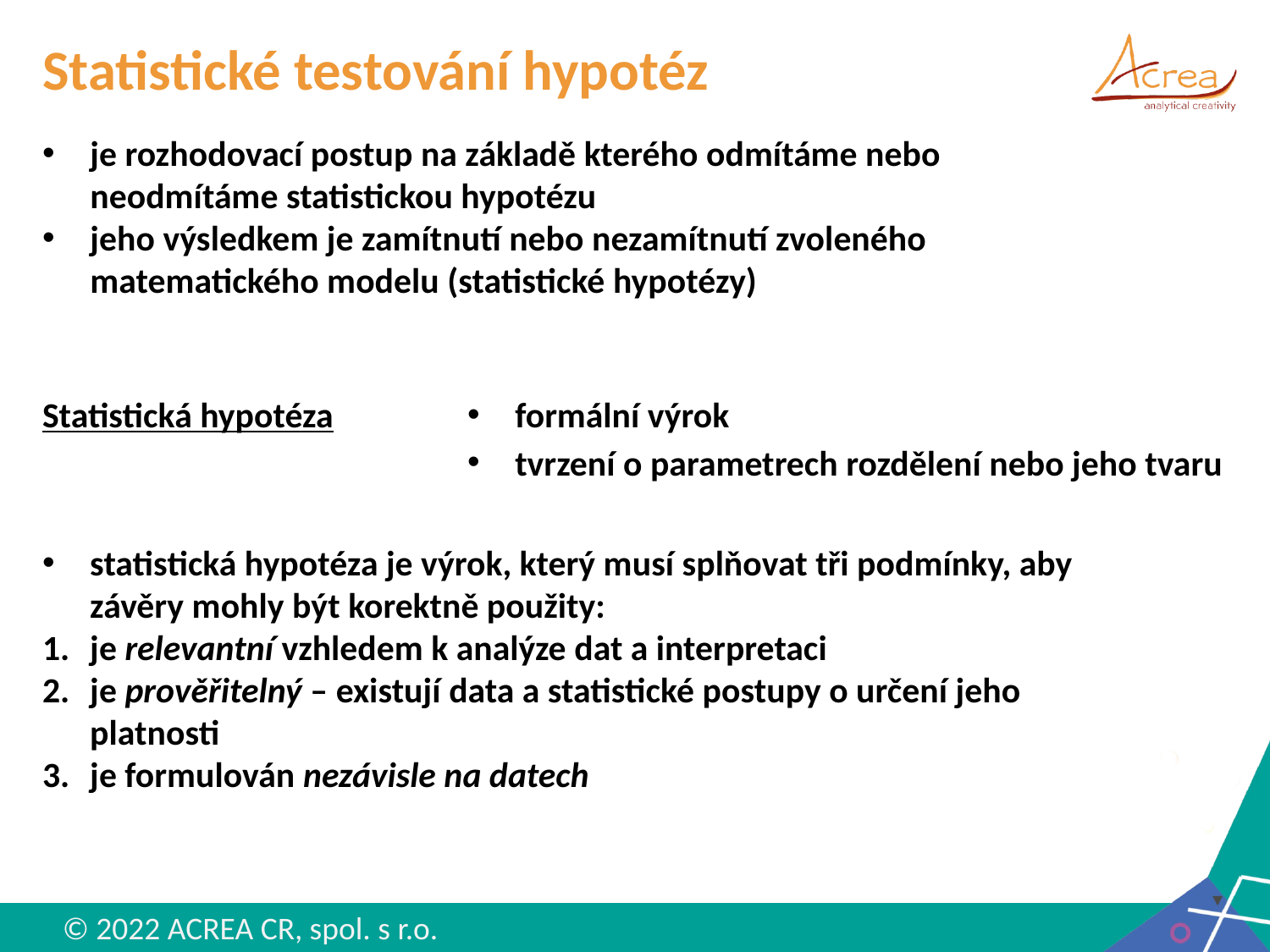

# Statistické testování hypotéz
je rozhodovací postup na základě kterého odmítáme nebo neodmítáme statistickou hypotézu
jeho výsledkem je zamítnutí nebo nezamítnutí zvoleného matematického modelu (statistické hypotézy)
Statistická hypotéza
formální výrok
tvrzení o parametrech rozdělení nebo jeho tvaru

statistická hypotéza je výrok, který musí splňovat tři podmínky, aby závěry mohly být korektně použity:
je relevantní vzhledem k analýze dat a interpretaci
je prověřitelný – existují data a statistické postupy o určení jeho platnosti
je formulován nezávisle na datech